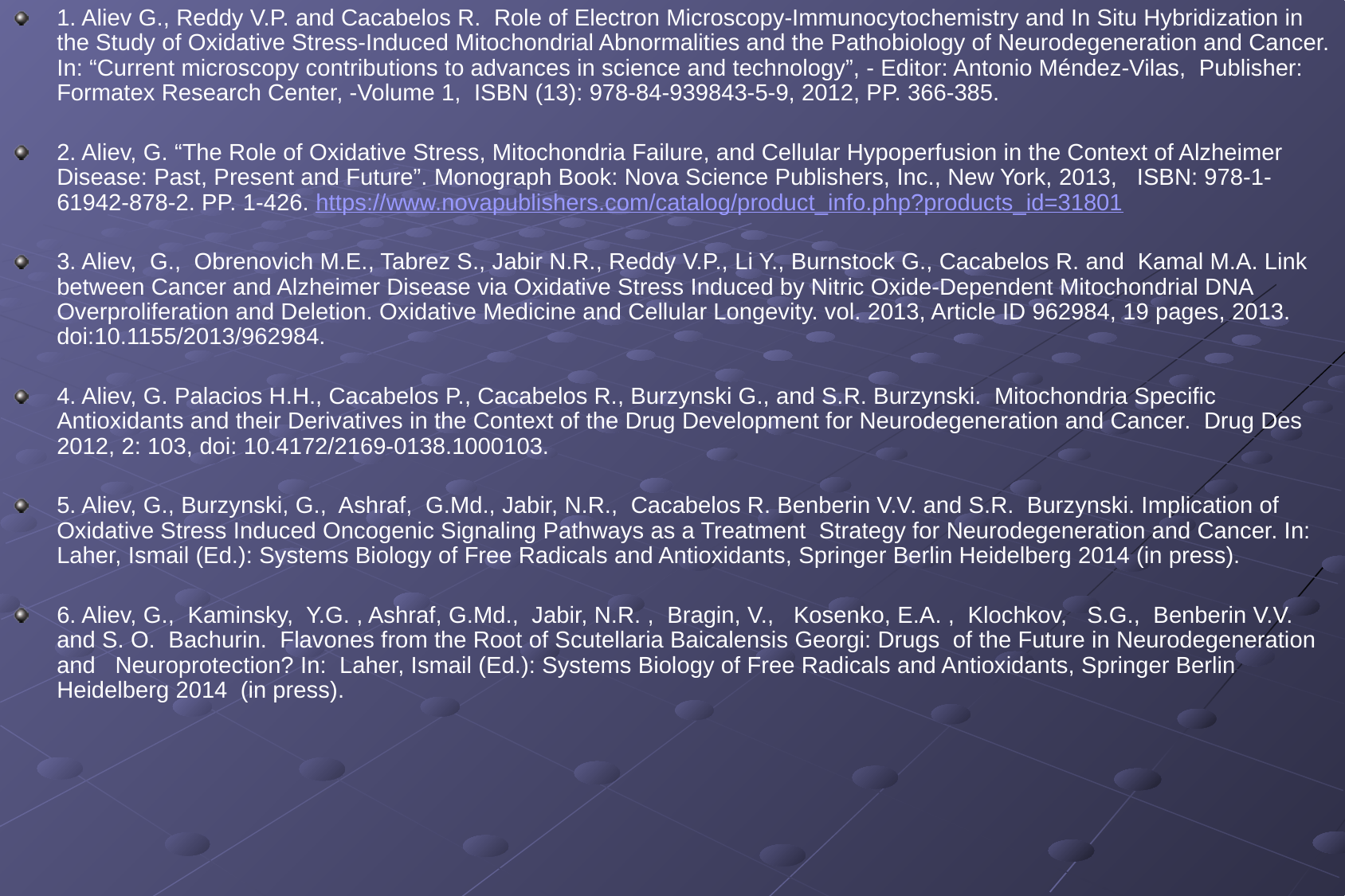

1. Aliev G., Reddy V.P. and Cacabelos R.  Role of Electron Microscopy-Immunocytochemistry and In Situ Hybridization in the Study of Oxidative Stress-Induced Mitochondrial Abnormalities and the Pathobiology of Neurodegeneration and Cancer. In: “Current microscopy contributions to advances in science and technology”, - Editor: Antonio Méndez-Vilas,  Publisher: Formatex Research Center, -Volume 1,  ISBN (13): 978-84-939843-5-9, 2012, PP. 366-385.

2. Aliev, G. “The Role of Oxidative Stress, Mitochondria Failure, and Cellular Hypoperfusion in the Context of Alzheimer Disease: Past, Present and Future”. Monograph Book: Nova Science Publishers, Inc., New York, 2013,   ISBN: 978-1-61942-878-2. PP. 1-426. https://www.novapublishers.com/catalog/product_info.php?products_id=31801

3. Aliev,  G.,  Obrenovich M.E., Tabrez S., Jabir N.R., Reddy V.P., Li Y., Burnstock G., Cacabelos R. and  Kamal M.A. Link between Cancer and Alzheimer Disease via Oxidative Stress Induced by Nitric Oxide-Dependent Mitochondrial DNA Overproliferation and Deletion. Oxidative Medicine and Cellular Longevity. vol. 2013, Article ID 962984, 19 pages, 2013. doi:10.1155/2013/962984.

4. Aliev, G. Palacios H.H., Cacabelos P., Cacabelos R., Burzynski G., and S.R. Burzynski.  Mitochondria Specific Antioxidants and their Derivatives in the Context of the Drug Development for Neurodegeneration and Cancer.  Drug Des 2012, 2: 103, doi: 10.4172/2169-0138.1000103.

5. Aliev, G., Burzynski, G.,  Ashraf,  G.Md., Jabir, N.R.,  Cacabelos R. Benberin V.V. and S.R.  Burzynski. Implication of Oxidative Stress Induced Oncogenic Signaling Pathways as a Treatment  Strategy for Neurodegeneration and Cancer. In:  Laher, Ismail (Ed.): Systems Biology of Free Radicals and Antioxidants, Springer Berlin Heidelberg 2014 (in press).

6. Aliev, G.,  Kaminsky,  Y.G. , Ashraf, G.Md.,  Jabir, N.R. ,  Bragin, V.,   Kosenko, E.A. ,  Klochkov,   S.G.,  Benberin V.V. and S. O.  Bachurin.  Flavones from the Root of Scutellaria Baicalensis Georgi: Drugs  of the Future in Neurodegeneration and   Neuroprotection? In:  Laher, Ismail (Ed.): Systems Biology of Free Radicals and Antioxidants, Springer Berlin Heidelberg 2014  (in press).